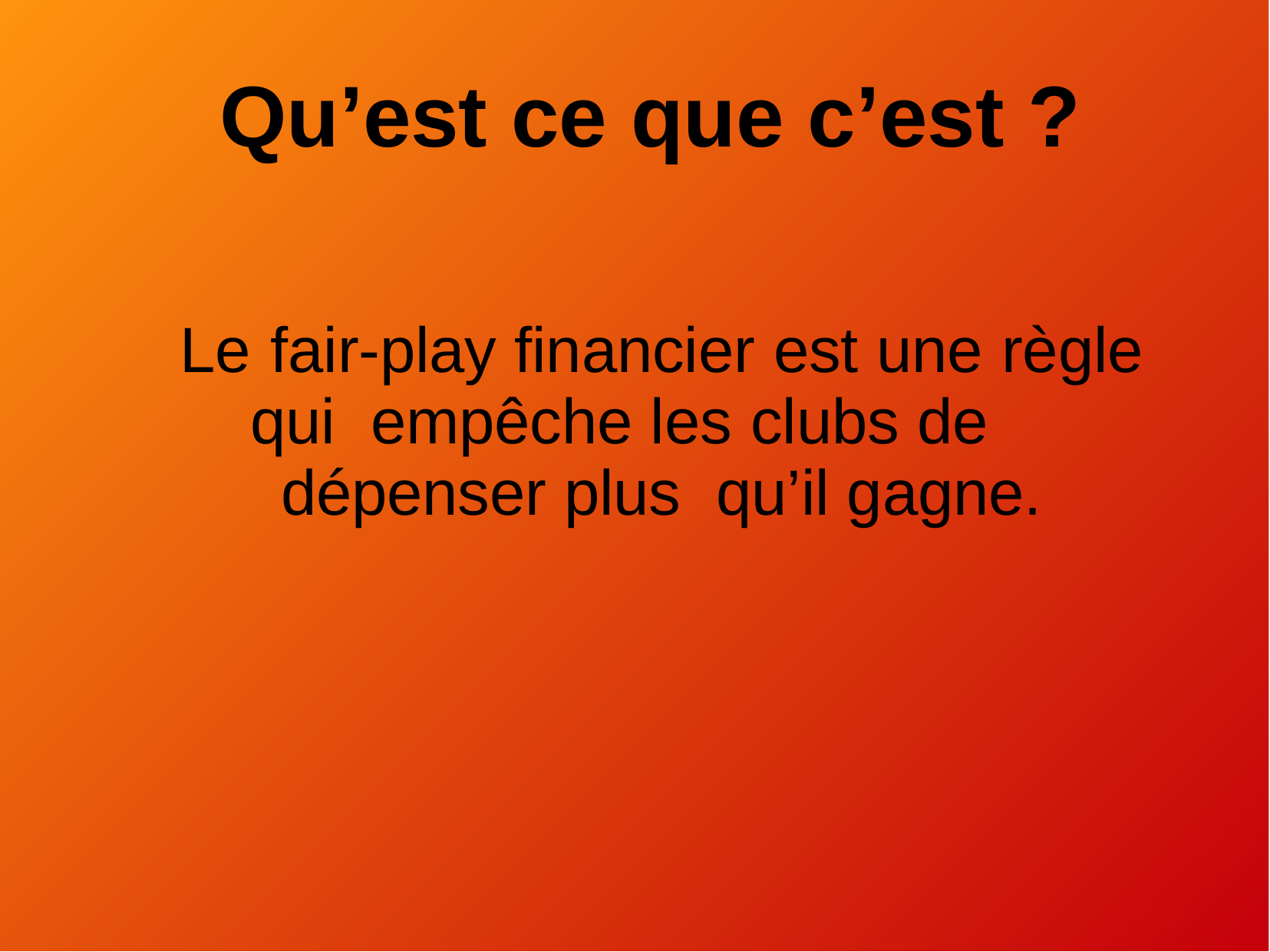

# Qu’est ce que c’est ?
Le	fair-play financier est une	règle qui  empêche les clubs de	dépenser plus  qu’il gagne.